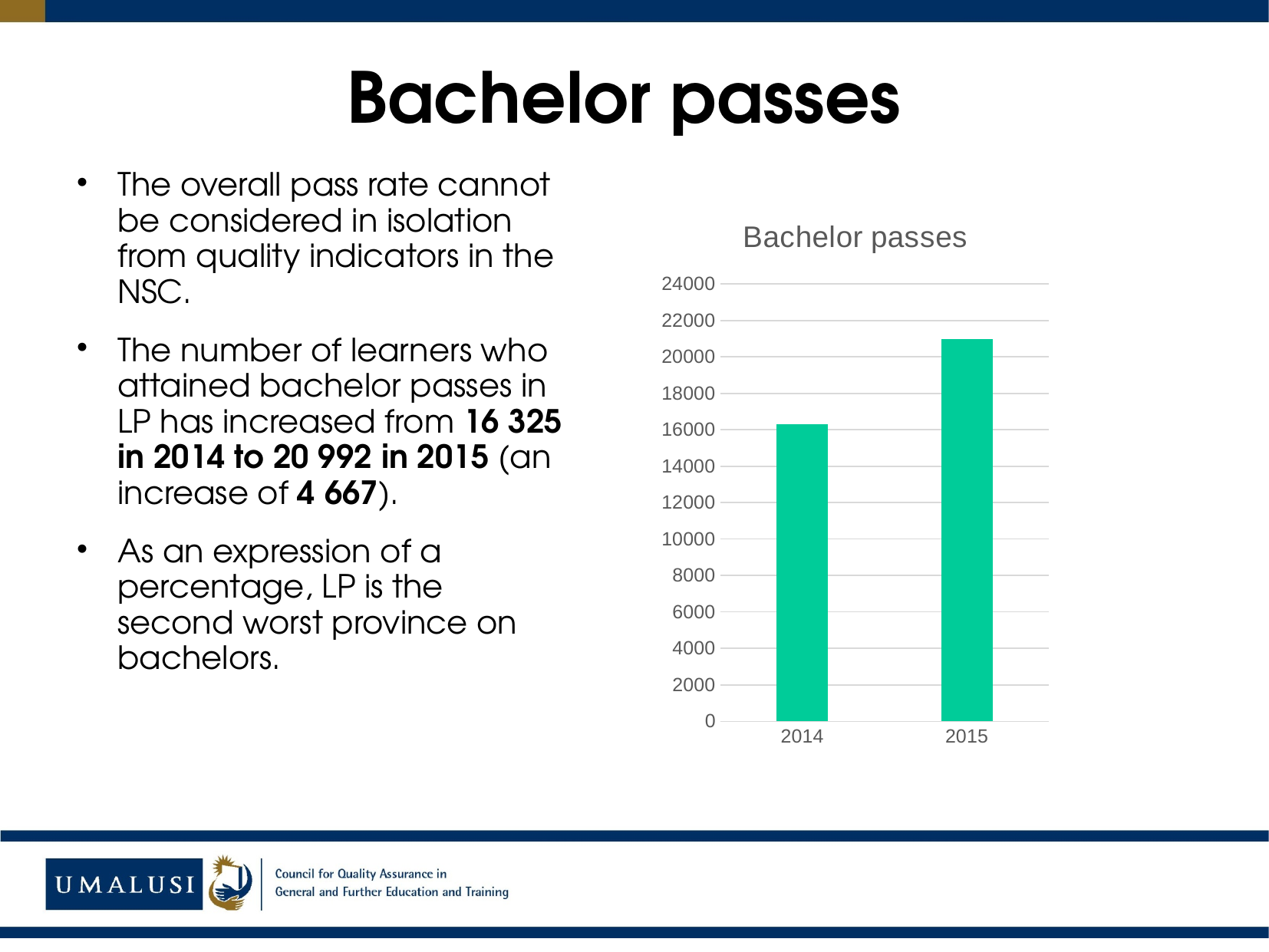

# Bachelor passes
The overall pass rate cannot be considered in isolation from quality indicators in the NSC.
The number of learners who attained bachelor passes in LP has increased from 16 325 in 2014 to 20 992 in 2015 (an increase of 4 667).
As an expression of a percentage, LP is the second worst province on bachelors.

### Chart: Bachelor passes

| Category | Series 1 |
|---|---|
| 2014 | 16325.0 |
| 2015 | 20992.0 |